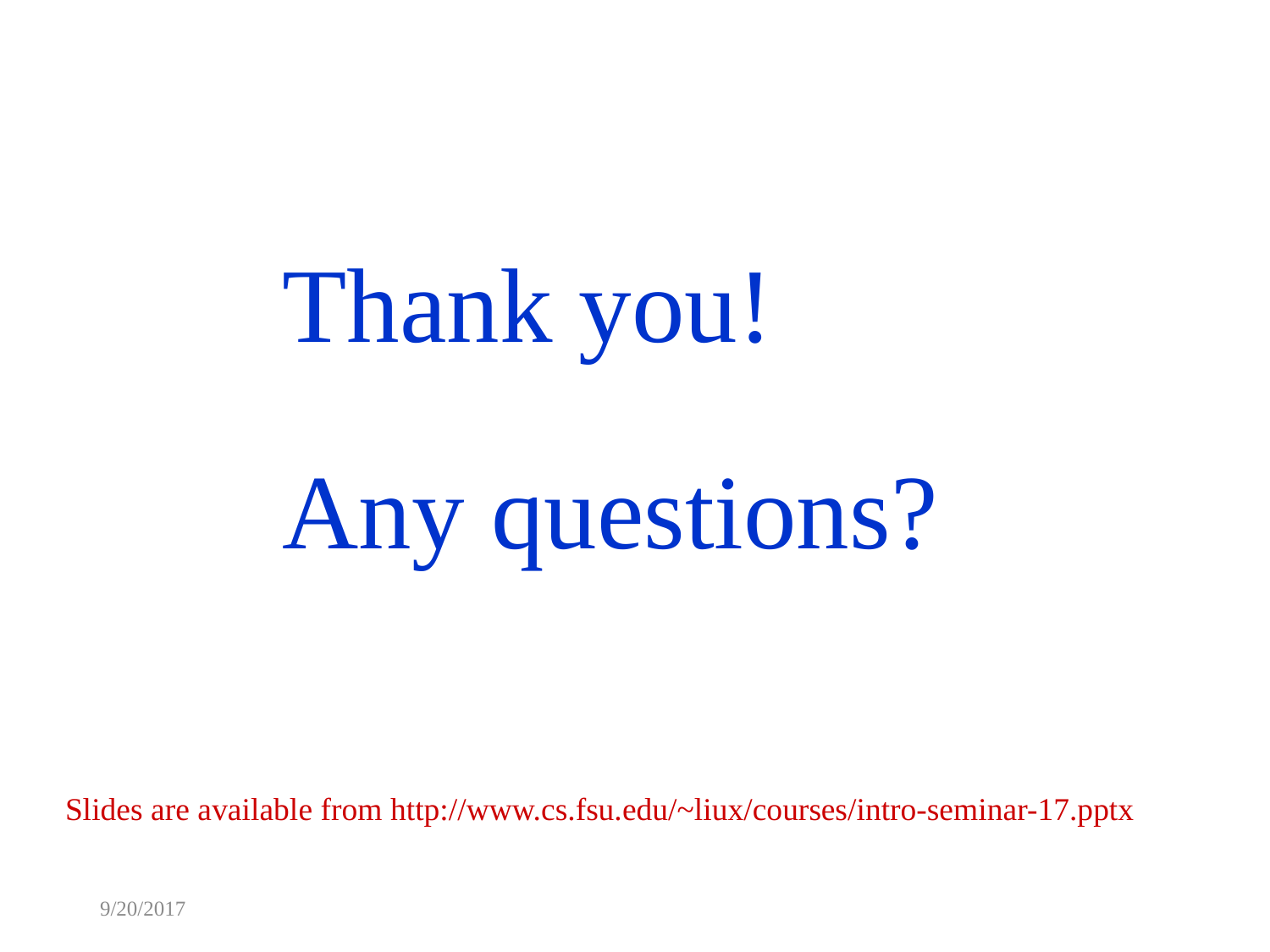

Thank you!

Any questions?
Slides are available from http://www.cs.fsu.edu/~liux/courses/intro-seminar-17.pptx
9/20/2017
intro-seminar-17
90